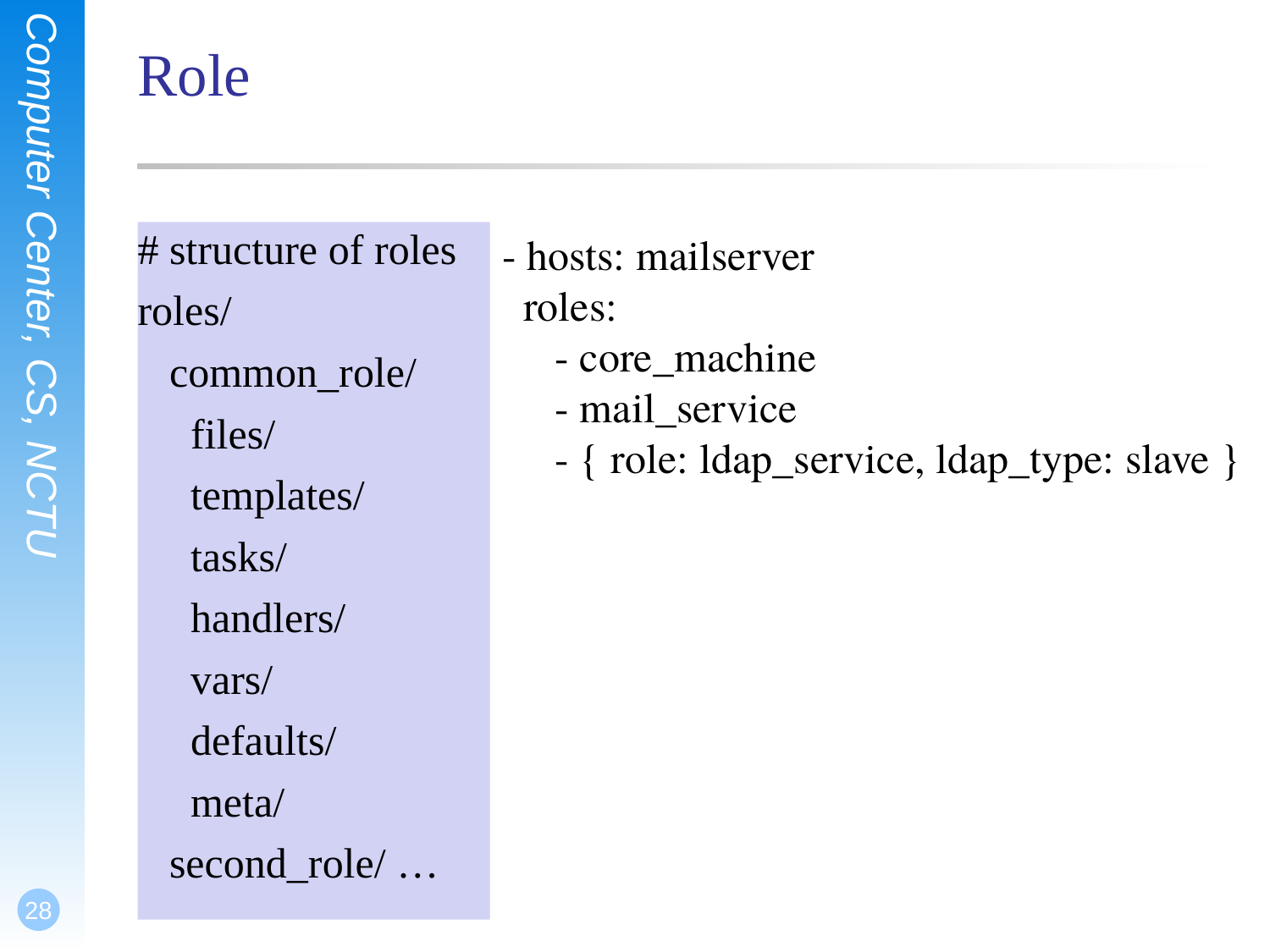

# Role
# structure of roles
roles/
   common_role/
     files/
     templates/
     tasks/
     handlers/
     vars/
     defaults/
     meta/
   second_role/ …
- hosts: mailserver
  roles:
     - core_machine
     - mail_service
     - { role: ldap_service, ldap_type: slave }